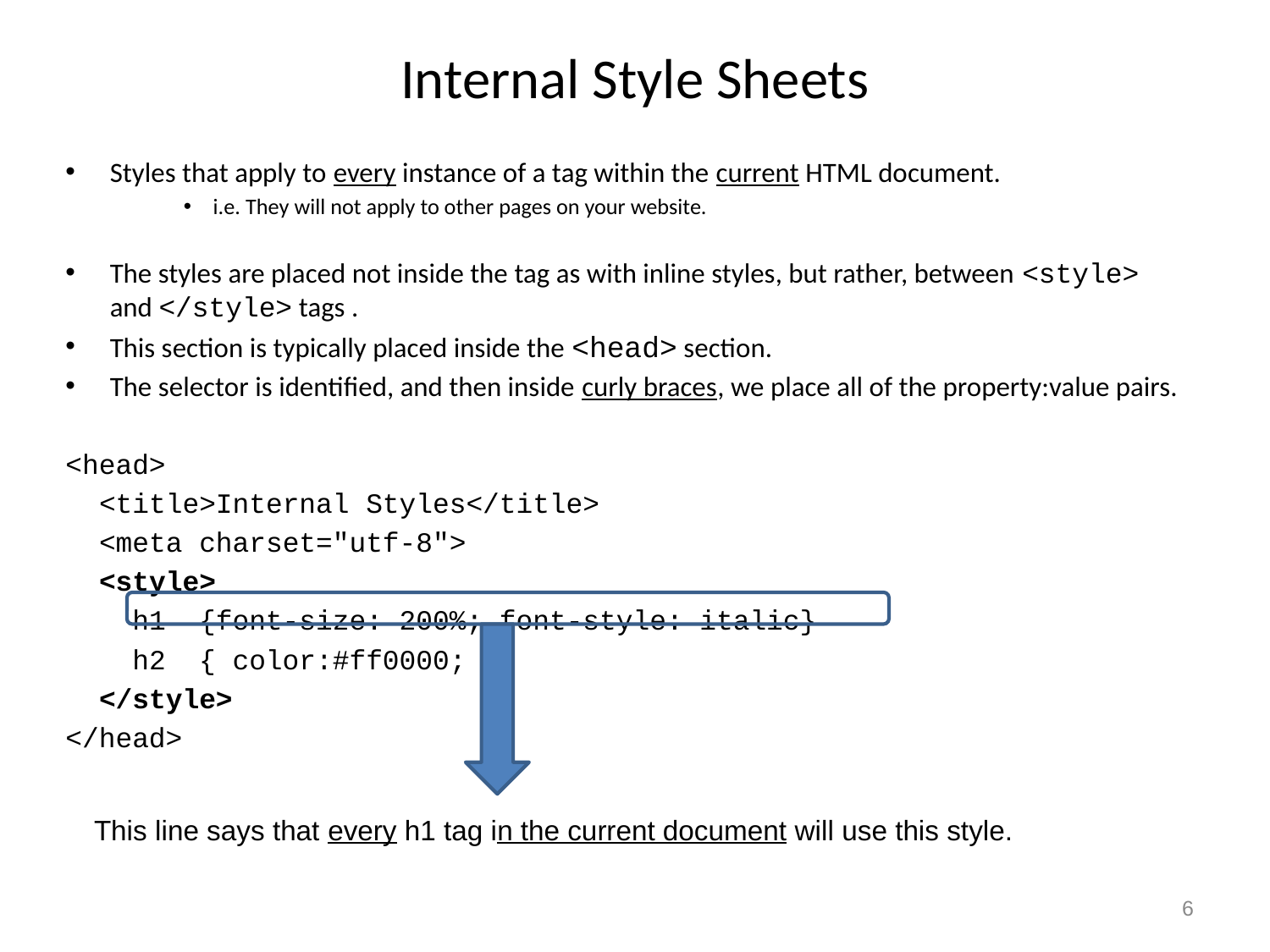

# Internal Style Sheets
Styles that apply to every instance of a tag within the current HTML document.
i.e. They will not apply to other pages on your website.

The styles are placed not inside the tag as with inline styles, but rather, between <style> and </style> tags .
This section is typically placed inside the <head> section.
The selector is identified, and then inside curly braces, we place all of the property:value pairs.

<head>
  <title>Internal Styles</title>
  <meta charset="utf-8">
  <style>
    h1  {font-size: 200%; font-style: italic}
    h2  { color:#ff0000; }
  </style>
</head>

This line says that every h1 tag in the current document will use this style.
6